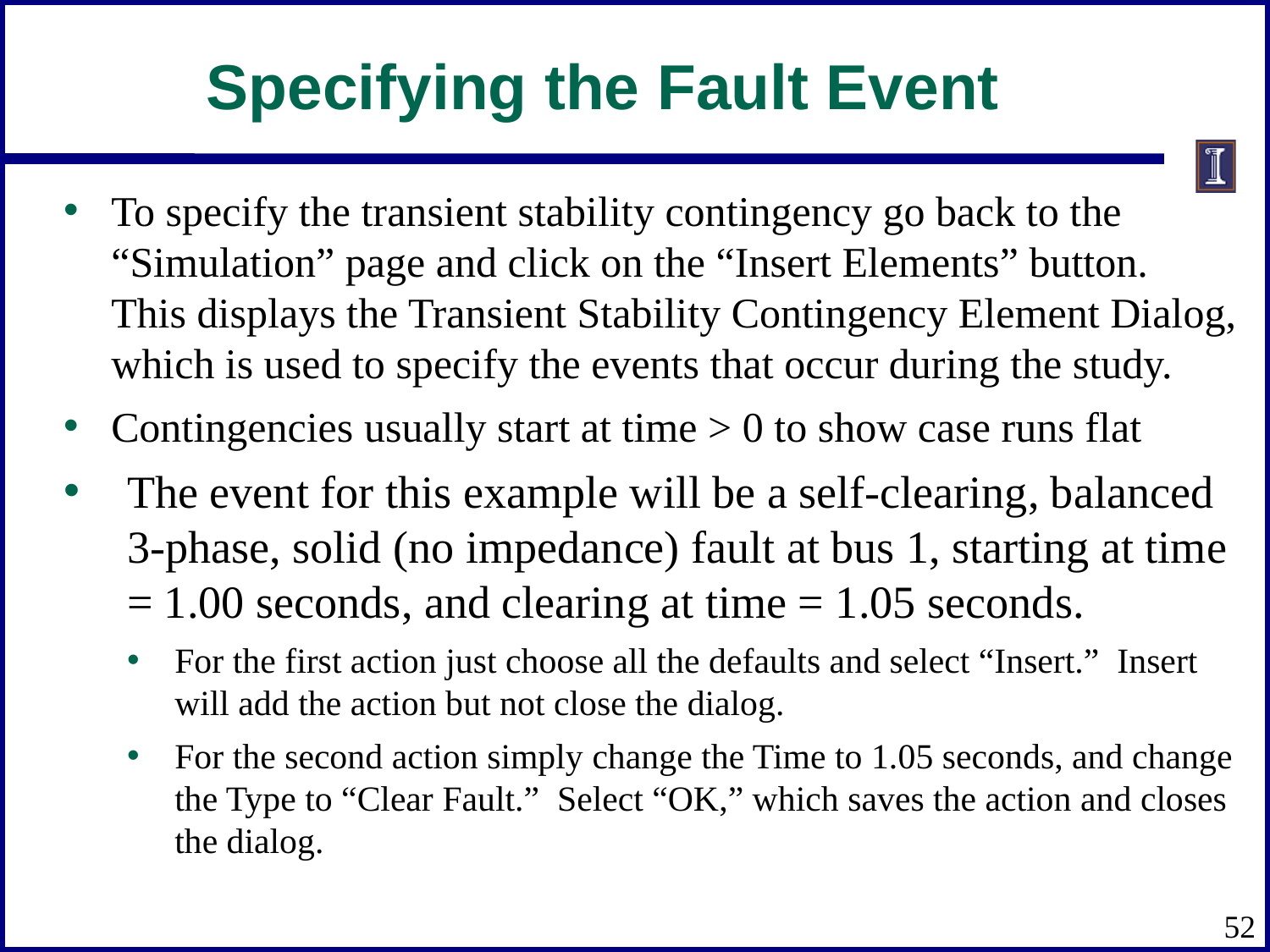

Specifying the Fault Event
To specify the transient stability contingency go back to the “Simulation” page and click on the “Insert Elements” button.  This displays the Transient Stability Contingency Element Dialog, which is used to specify the events that occur during the study.
Contingencies usually start at time > 0 to show case runs flat
The event for this example will be a self-clearing, balanced 3-phase, solid (no impedance) fault at bus 1, starting at time = 1.00 seconds, and clearing at time = 1.05 seconds.
For the first action just choose all the defaults and select “Insert.”  Insert will add the action but not close the dialog.
For the second action simply change the Time to 1.05 seconds, and change the Type to “Clear Fault.”  Select “OK,” which saves the action and closes the dialog.
52